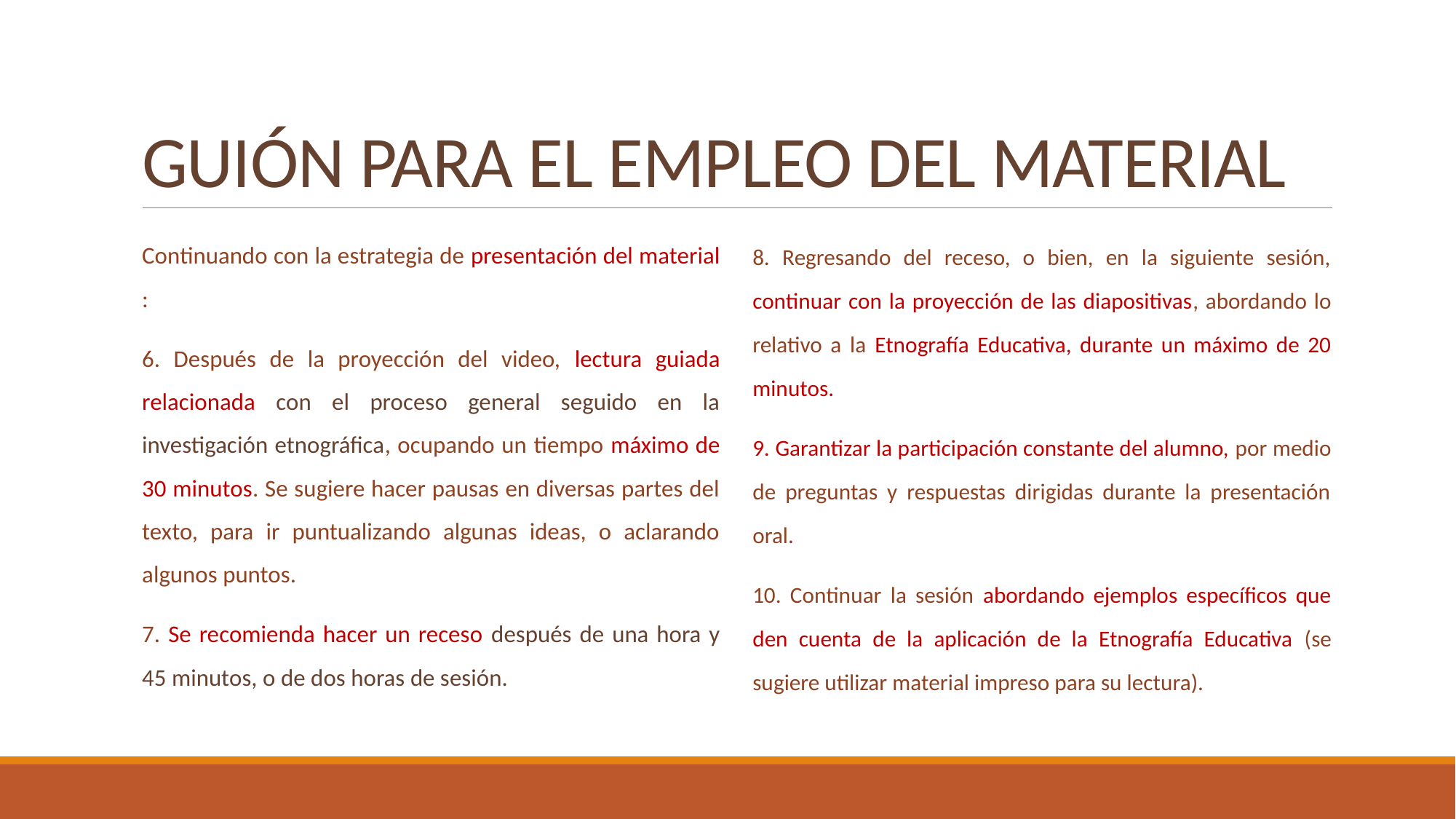

# GUIÓN PARA EL EMPLEO DEL MATERIAL
Continuando con la estrategia de presentación del material :
6. Después de la proyección del video, lectura guiada relacionada con el proceso general seguido en la investigación etnográfica, ocupando un tiempo máximo de 30 minutos. Se sugiere hacer pausas en diversas partes del texto, para ir puntualizando algunas ideas, o aclarando algunos puntos.
7. Se recomienda hacer un receso después de una hora y 45 minutos, o de dos horas de sesión.
8. Regresando del receso, o bien, en la siguiente sesión, continuar con la proyección de las diapositivas, abordando lo relativo a la Etnografía Educativa, durante un máximo de 20 minutos.
9. Garantizar la participación constante del alumno, por medio de preguntas y respuestas dirigidas durante la presentación oral.
10. Continuar la sesión abordando ejemplos específicos que den cuenta de la aplicación de la Etnografía Educativa (se sugiere utilizar material impreso para su lectura).